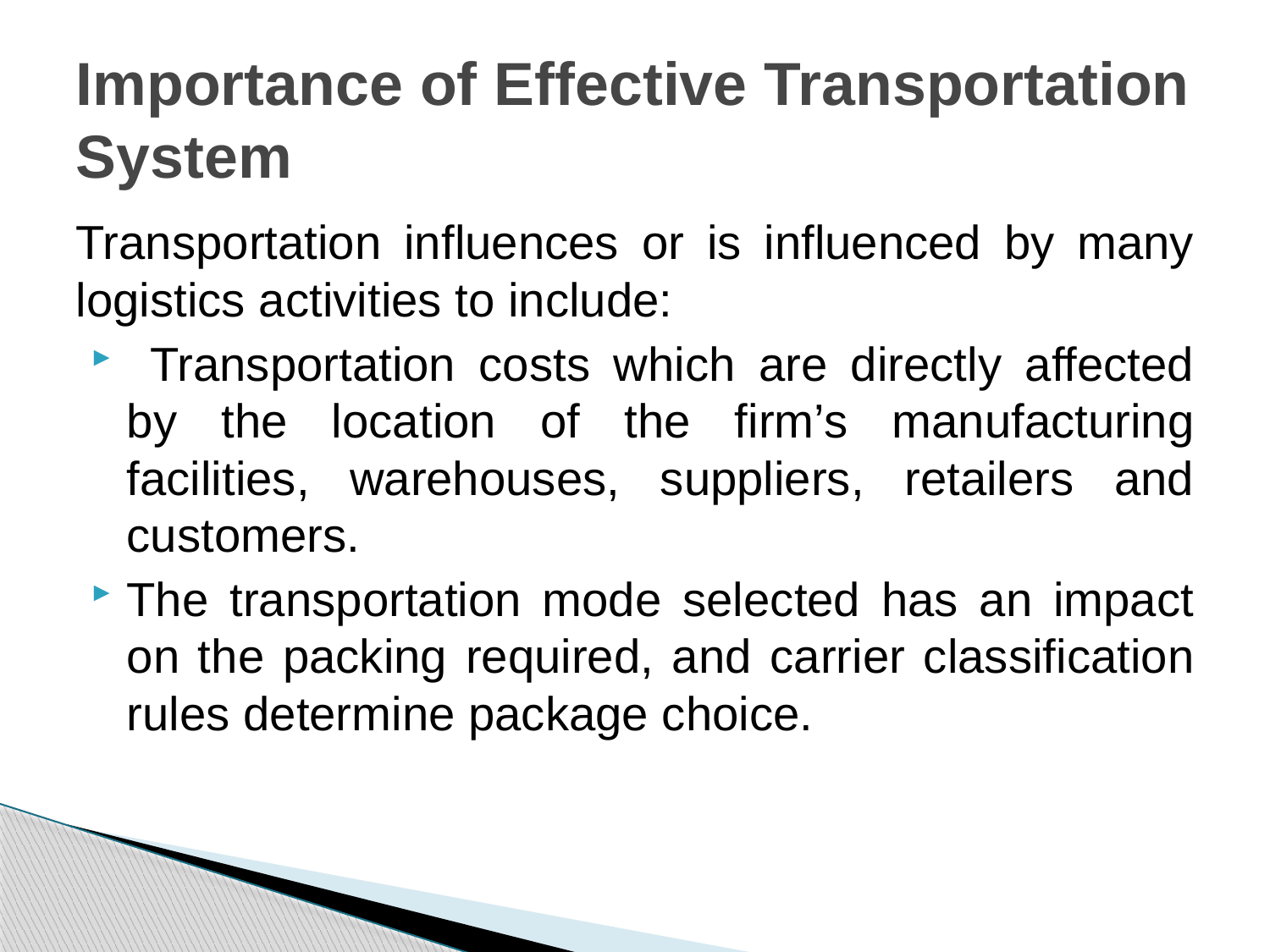

# Importance of Effective Transportation System
Transportation influences or is influenced by many logistics activities to include:
 Transportation costs which are directly affected by the location of the firm’s manufacturing facilities, warehouses, suppliers, retailers and customers.
The transportation mode selected has an impact on the packing required, and carrier classification rules determine package choice.